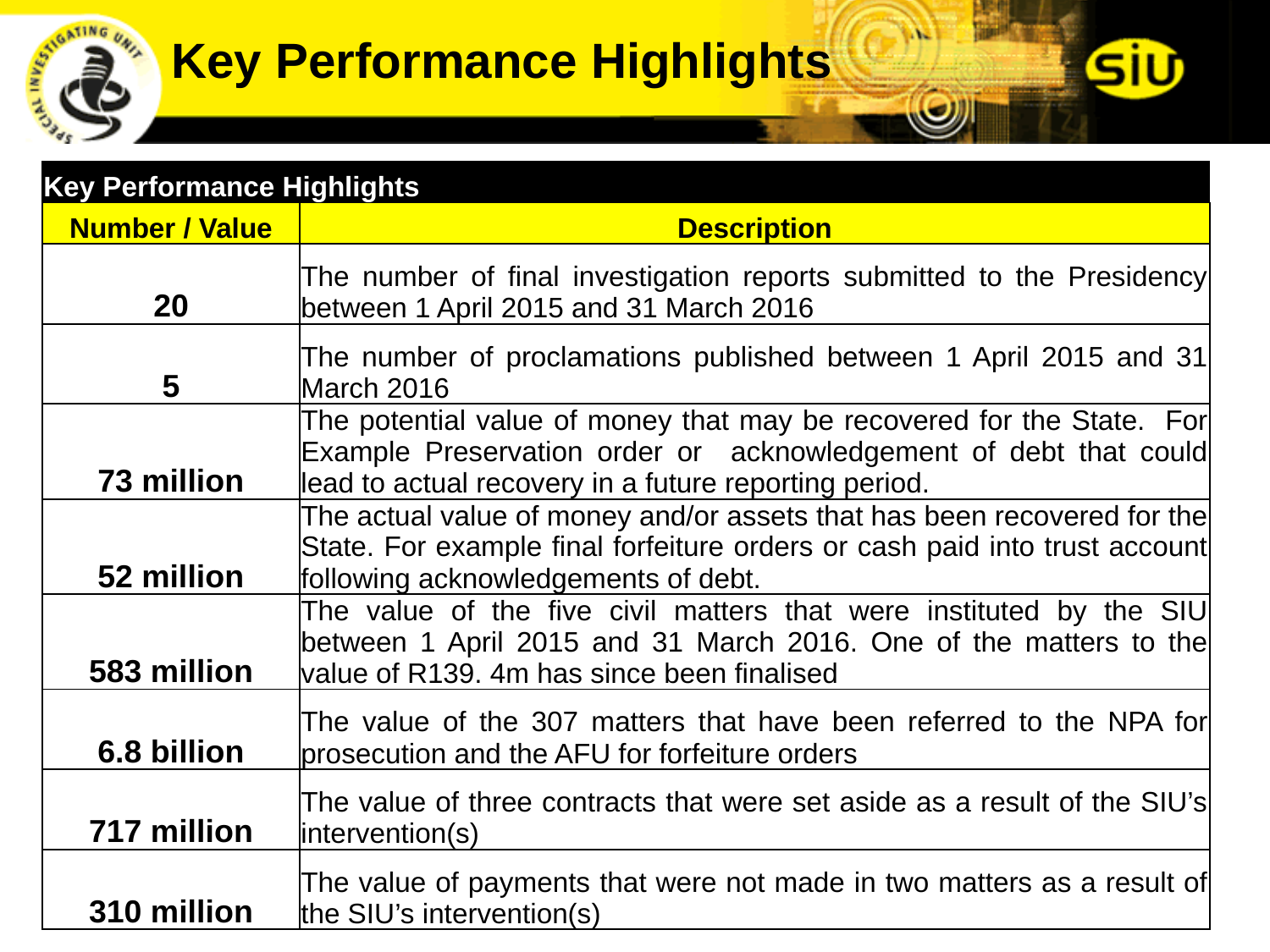

Key Performance Highlights
| Key Performance Highlights |  |
| --- | --- |
| Number / Value | Description |
| 20 | The number of final investigation reports submitted to the Presidency between 1 April 2015 and 31 March 2016 |
| 5 | The number of proclamations published between 1 April 2015 and 31 March 2016 |
| 73 million | The potential value of money that may be recovered for the State. For Example Preservation order or acknowledgement of debt that could lead to actual recovery in a future reporting period. |
| 52 million | The actual value of money and/or assets that has been recovered for the State. For example final forfeiture orders or cash paid into trust account following acknowledgements of debt. |
| 583 million | The value of the five civil matters that were instituted by the SIU between 1 April 2015 and 31 March 2016. One of the matters to the value of R139. 4m has since been finalised |
| 6.8 billion | The value of the 307 matters that have been referred to the NPA for prosecution and the AFU for forfeiture orders |
| 717 million | The value of three contracts that were set aside as a result of the SIU’s intervention(s) |
| 310 million | The value of payments that were not made in two matters as a result of the SIU’s intervention(s) |